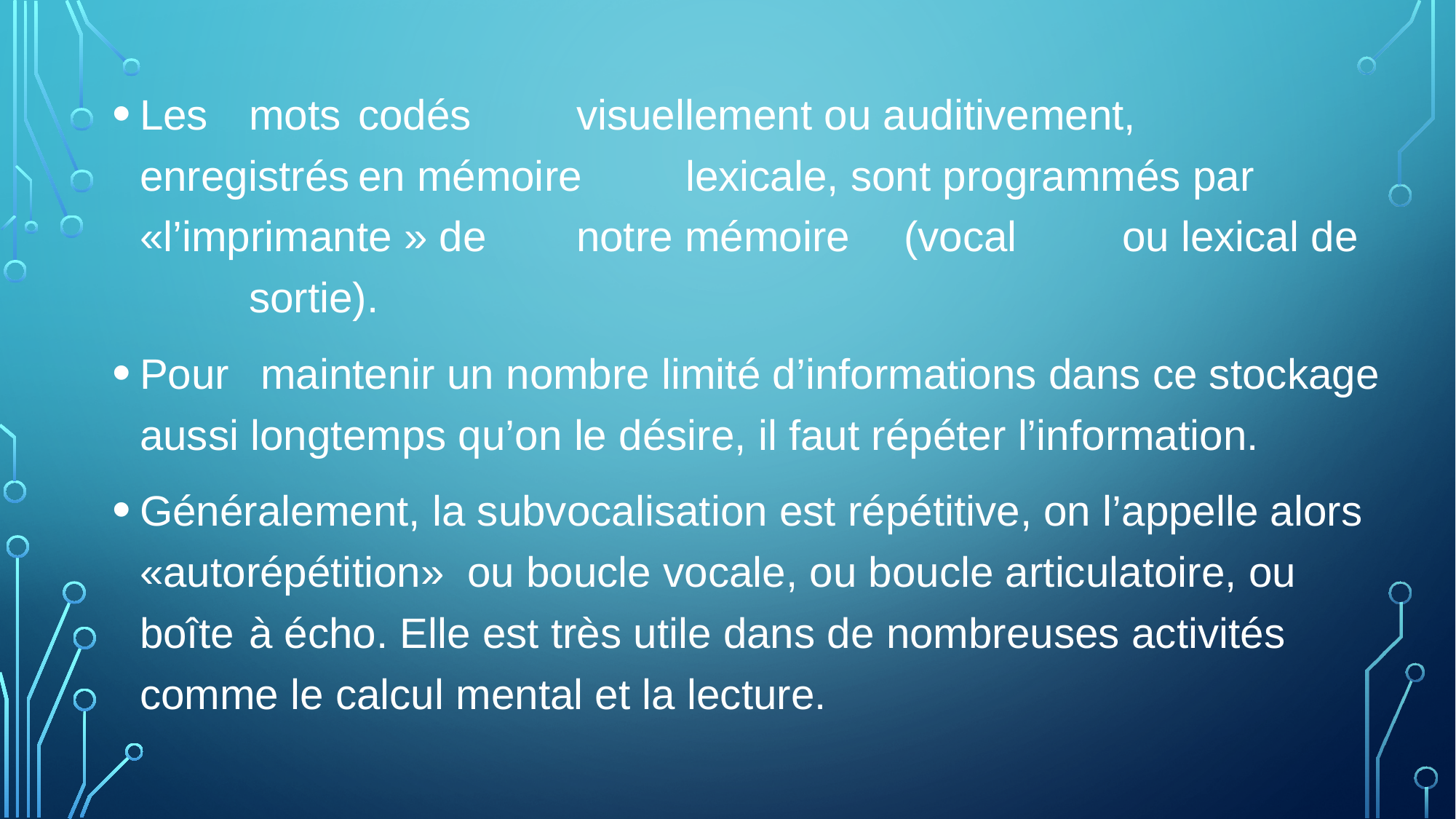

Les	mots	codés	visuellement ou auditivement,	enregistrés	en mémoire	lexicale, sont programmés par «l’imprimante » de	notre mémoire	(vocal	ou lexical de	sortie).
Pour	 maintenir un nombre limité d’informations dans ce stockage aussi longtemps qu’on le désire, il faut répéter l’information.
Généralement, la subvocalisation est répétitive, on l’appelle alors «autorépétition»	ou boucle vocale, ou boucle articulatoire, ou boîte	à écho. Elle est très utile dans de nombreuses activités comme le calcul mental et la lecture.